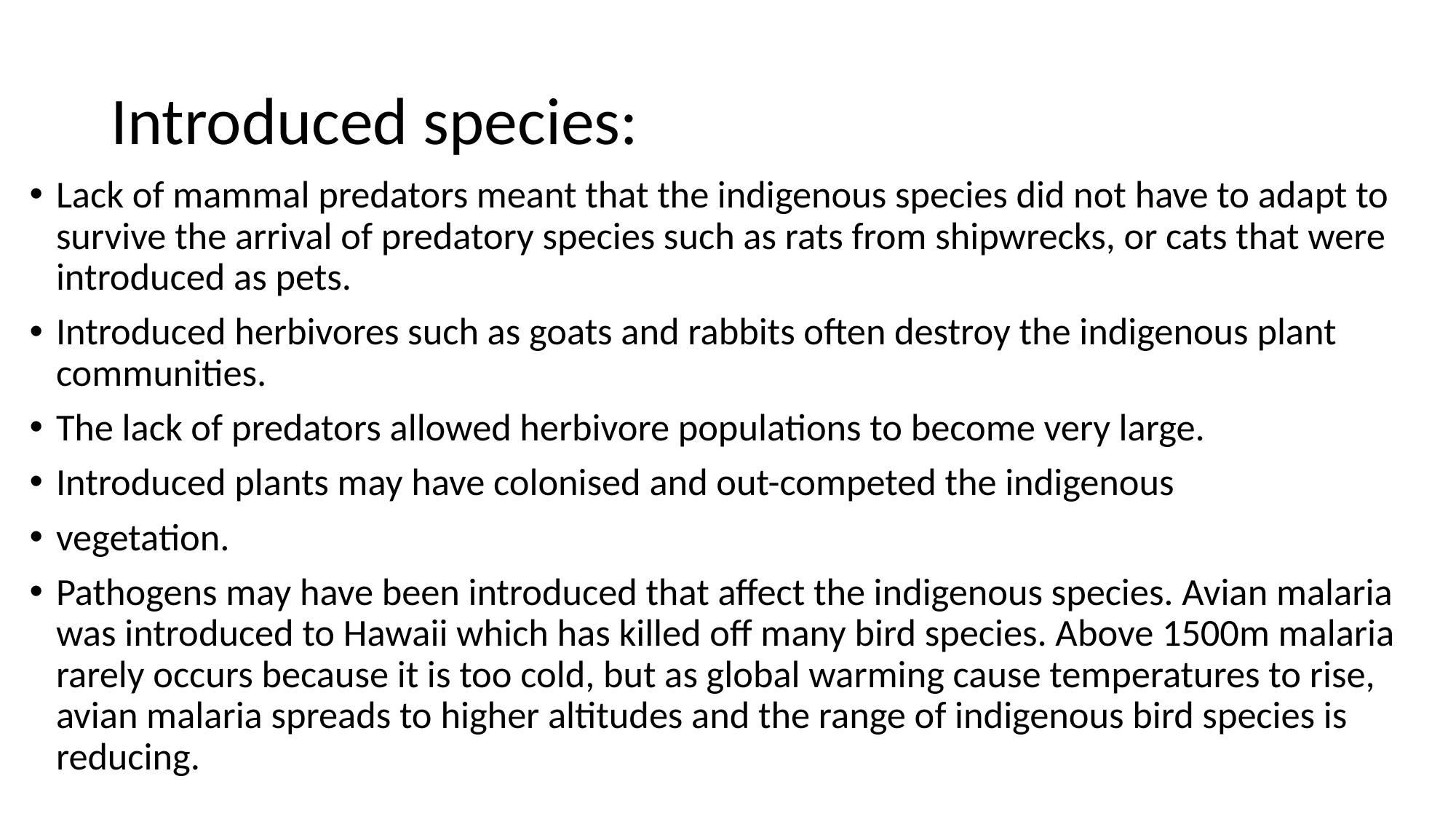

# Introduced species:
Lack of mammal predators meant that the indigenous species did not have to adapt to survive the arrival of predatory species such as rats from shipwrecks, or cats that were introduced as pets.
Introduced herbivores such as goats and rabbits often destroy the indigenous plant communities.
The lack of predators allowed herbivore populations to become very large.
Introduced plants may have colonised and out-competed the indigenous
vegetation.
Pathogens may have been introduced that affect the indigenous species. Avian malaria was introduced to Hawaii which has killed off many bird species. Above 1500m malaria rarely occurs because it is too cold, but as global warming cause temperatures to rise, avian malaria spreads to higher altitudes and the range of indigenous bird species is reducing.